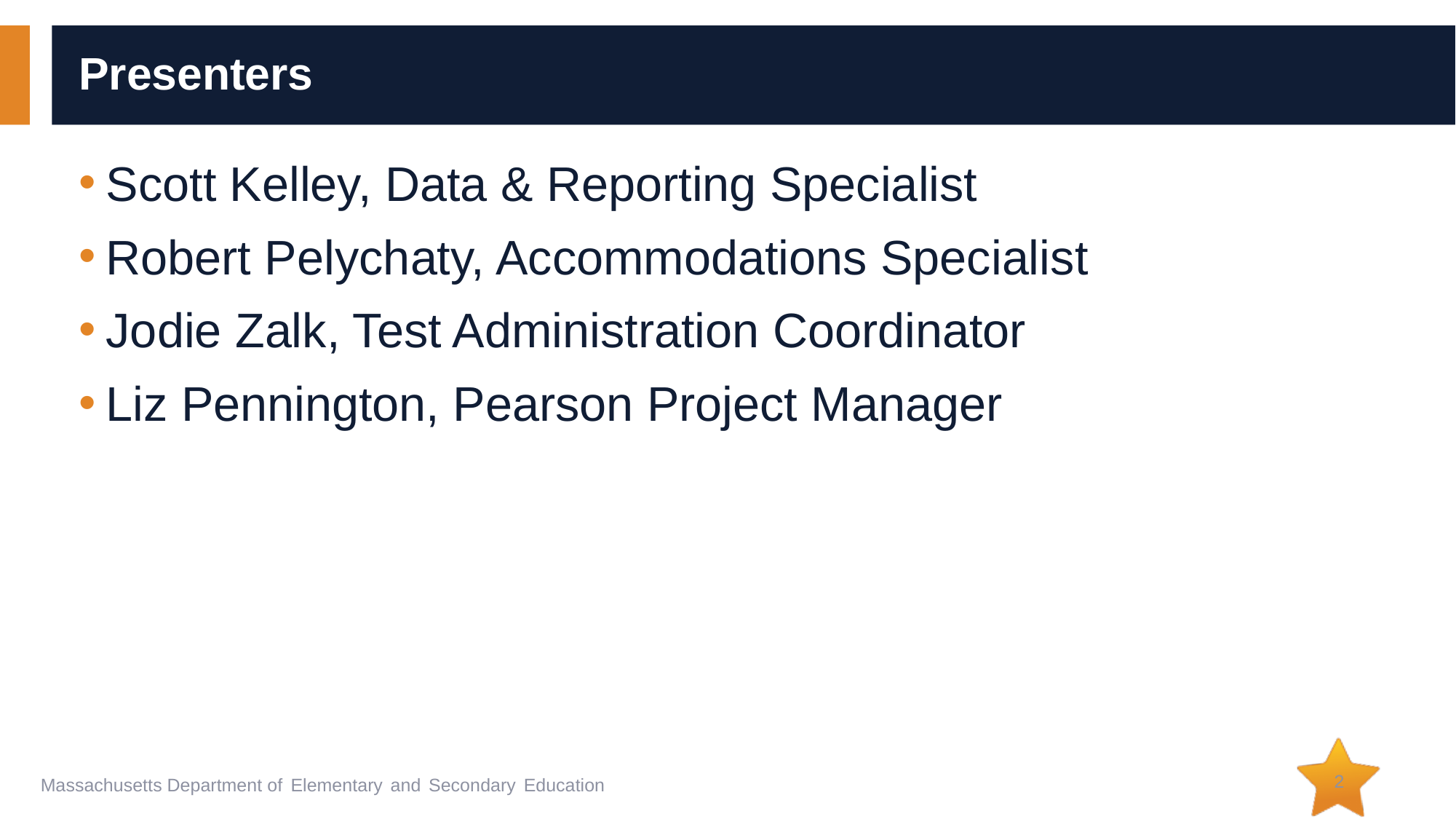

# Presenters
Scott Kelley, Data & Reporting Specialist
Robert Pelychaty, Accommodations Specialist
Jodie Zalk, Test Administration Coordinator
Liz Pennington, Pearson Project Manager
2